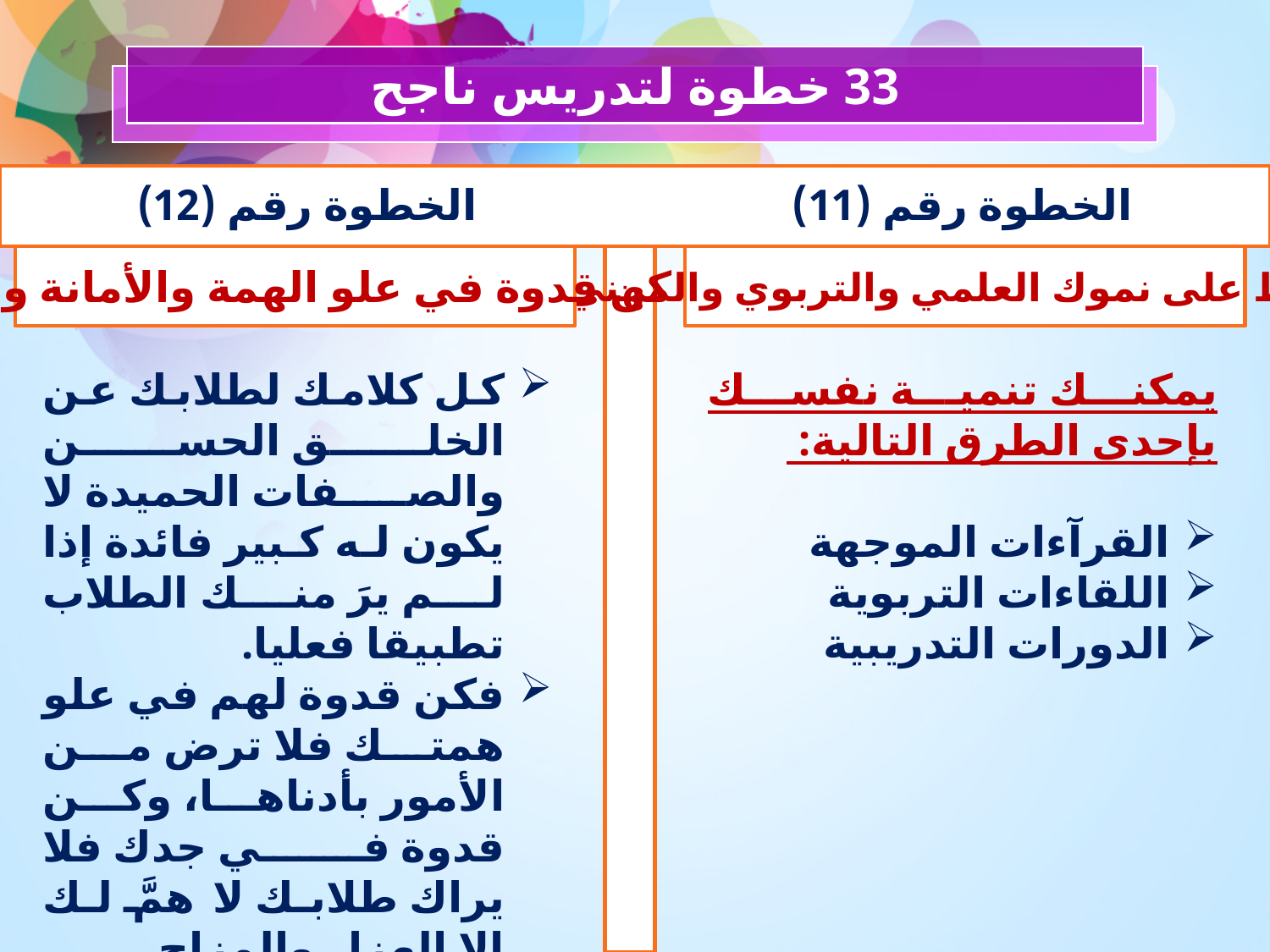

33 خطوة لتدريس ناجح

الخطوة رقم (12)
الخطوة رقم (11)
كن قدوة في علو الهمة والأمانة والجد

	حافظ على نموك العلمي والتربوي والمهني
كل كلامك لطلابك عن الخلق الحسن والصفات الحميدة لا يكون له كبير فائدة إذا لم يرَ منك الطلاب تطبيقا فعليا.
فكن قدوة لهم في علو همتك فلا ترض من الأمور بأدناها، وكن قدوة في جدك فلا يراك طلابك لا همَّ لك إلا الهزل والمزاح
يمكنك تنمية نفسك بإحدى الطرق التالية:

القرآءات الموجهة
اللقاءات التربوية
الدورات التدريبية